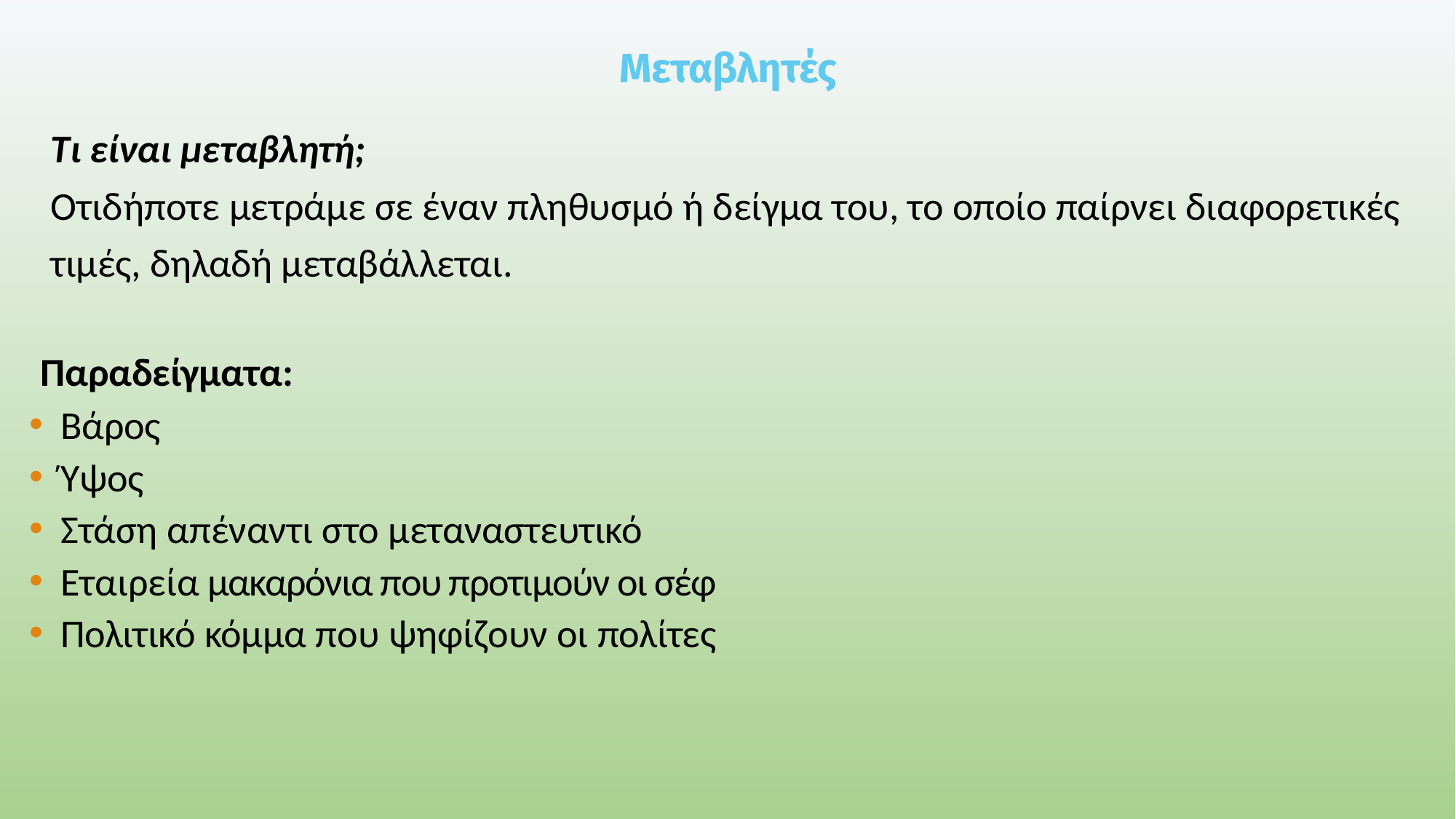

# Μεταβλητές
Τι είναι μεταβλητή;
Οτιδήποτε μετράμε σε έναν πληθυσμό ή δείγμα του, το οποίο παίρνει διαφορετικές τιμές, δηλαδή μεταβάλλεται.

Παραδείγματα:
Βάρος
Ύψος
Στάση απέναντι στο μεταναστευτικό
Εταιρεία μακαρόνια που προτιμούν οι σέφ
Πολιτικό κόμμα που ψηφίζουν οι πολίτες